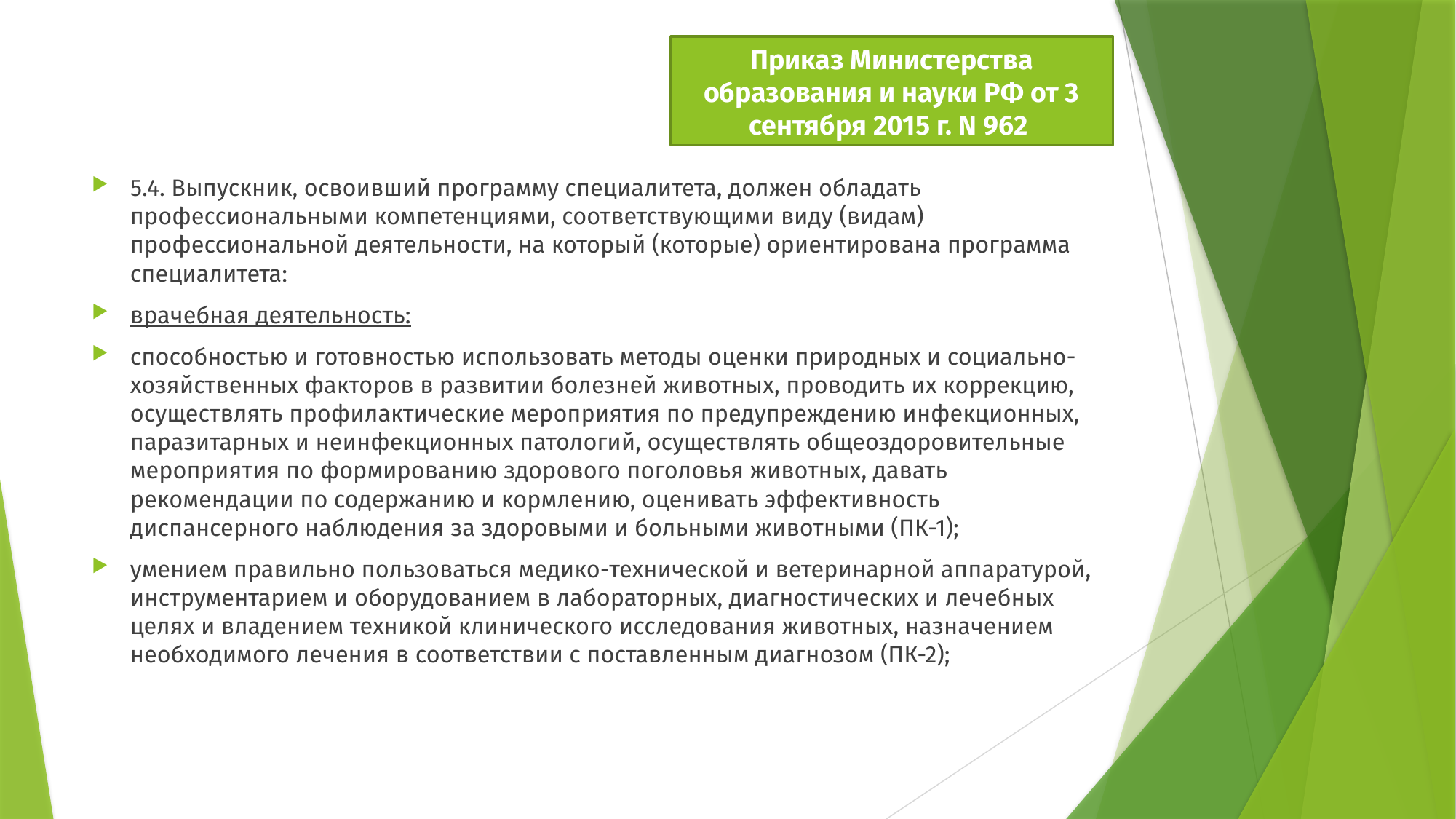

Приказ Министерства образования и науки РФ от 3 сентября 2015 г. N 962
#
5.4. Выпускник, освоивший программу специалитета, должен обладать профессиональными компетенциями, соответствующими виду (видам) профессиональной деятельности, на который (которые) ориентирована программа специалитета:
врачебная деятельность:
способностью и готовностью использовать методы оценки природных и социально-хозяйственных факторов в развитии болезней животных, проводить их коррекцию, осуществлять профилактические мероприятия по предупреждению инфекционных, паразитарных и неинфекционных патологий, осуществлять общеоздоровительные мероприятия по формированию здорового поголовья животных, давать рекомендации по содержанию и кормлению, оценивать эффективность диспансерного наблюдения за здоровыми и больными животными (ПК-1);
умением правильно пользоваться медико-технической и ветеринарной аппаратурой, инструментарием и оборудованием в лабораторных, диагностических и лечебных целях и владением техникой клинического исследования животных, назначением необходимого лечения в соответствии с поставленным диагнозом (ПК-2);